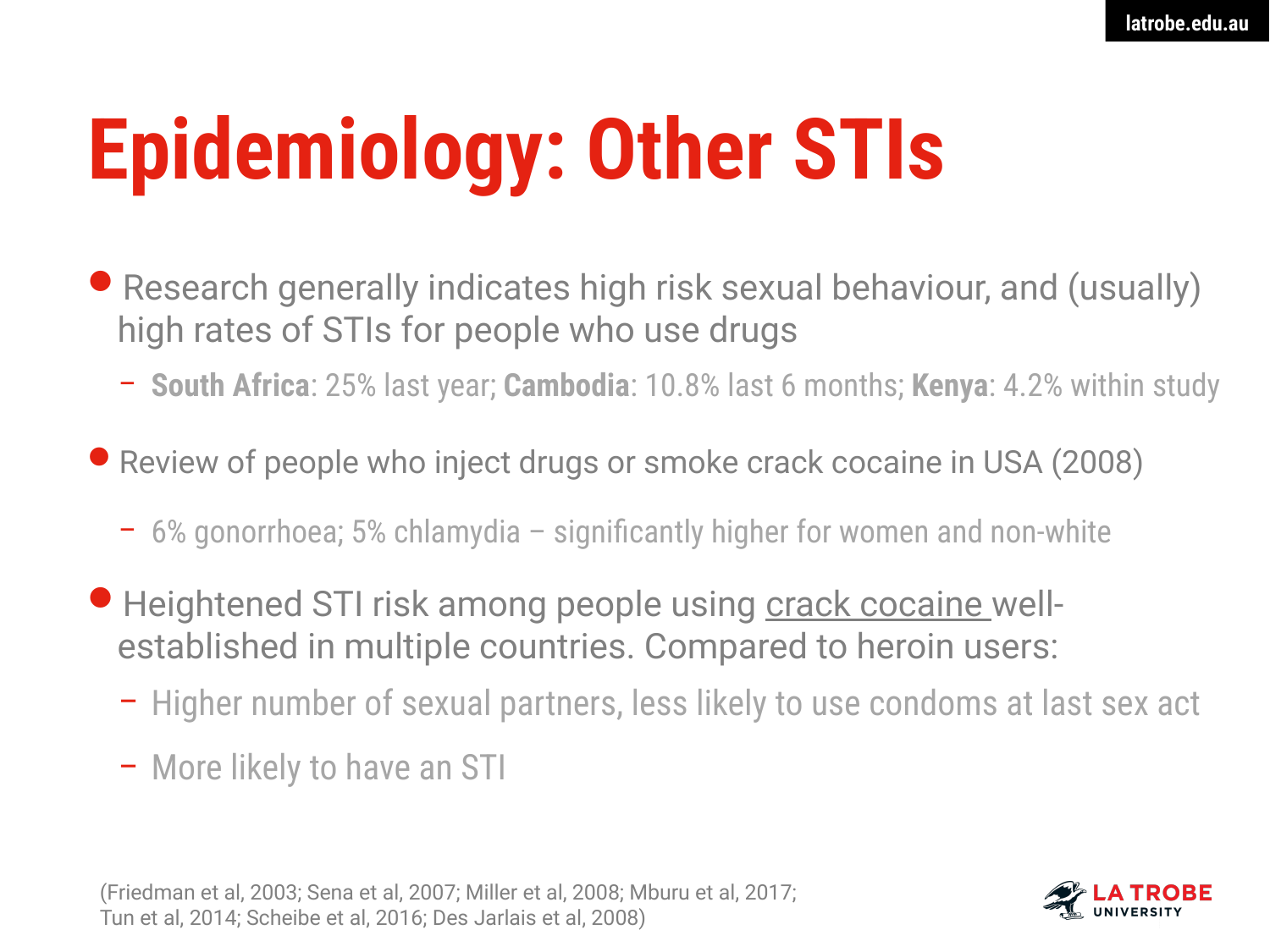

# Epidemiology: Other STIs
Research generally indicates high risk sexual behaviour, and (usually) high rates of STIs for people who use drugs
South Africa: 25% last year; Cambodia: 10.8% last 6 months; Kenya: 4.2% within study
Review of people who inject drugs or smoke crack cocaine in USA (2008)
6% gonorrhoea; 5% chlamydia – significantly higher for women and non-white
Heightened STI risk among people using crack cocaine well-established in multiple countries. Compared to heroin users:
Higher number of sexual partners, less likely to use condoms at last sex act
More likely to have an STI

(Friedman et al, 2003; Sena et al, 2007; Miller et al, 2008; Mburu et al, 2017; Tun et al, 2014; Scheibe et al, 2016; Des Jarlais et al, 2008)